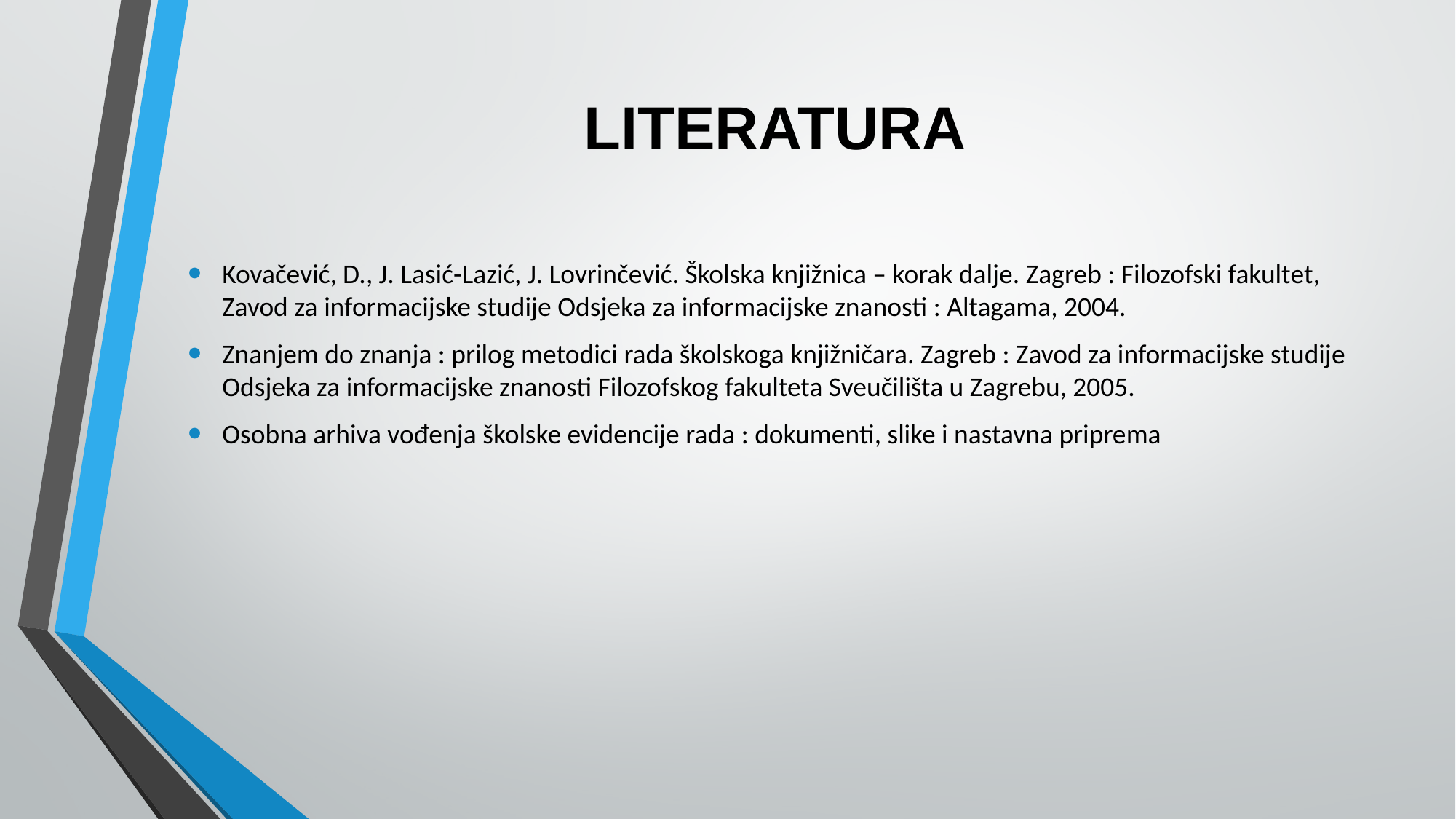

# LITERATURA
Kovačević, D., J. Lasić-Lazić, J. Lovrinčević. Školska knjižnica – korak dalje. Zagreb : Filozofski fakultet, Zavod za informacijske studije Odsjeka za informacijske znanosti : Altagama, 2004.
Znanjem do znanja : prilog metodici rada školskoga knjižničara. Zagreb : Zavod za informacijske studije Odsjeka za informacijske znanosti Filozofskog fakulteta Sveučilišta u Zagrebu, 2005.
Osobna arhiva vođenja školske evidencije rada : dokumenti, slike i nastavna priprema